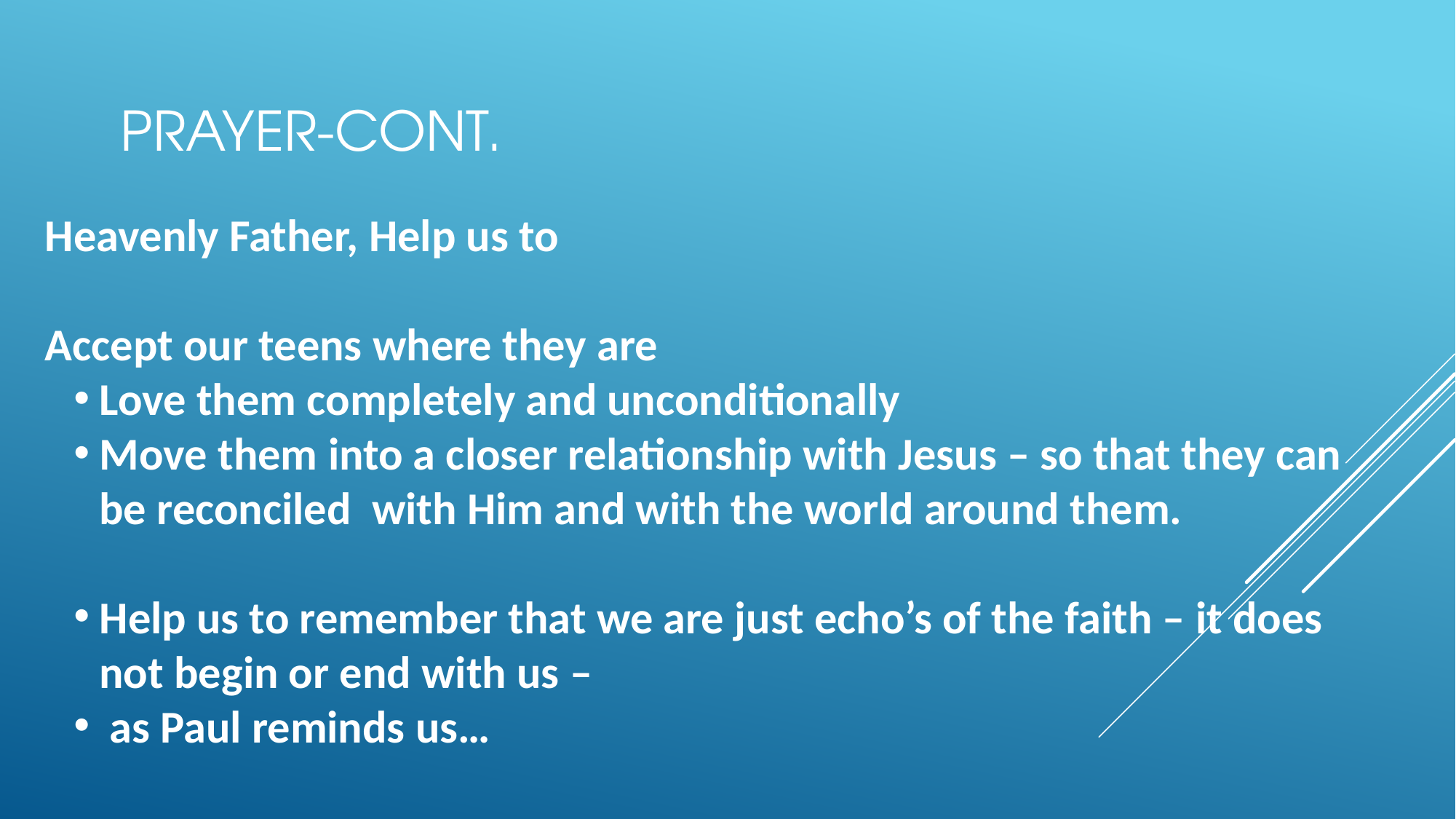

# Prayer-cont.

Heavenly Father, Help us to

Accept our teens where they are
Love them completely and unconditionally
Move them into a closer relationship with Jesus – so that they can be reconciled  with Him and with the world around them.

Help us to remember that we are just echo’s of the faith – it does not begin or end with us –
 as Paul reminds us…